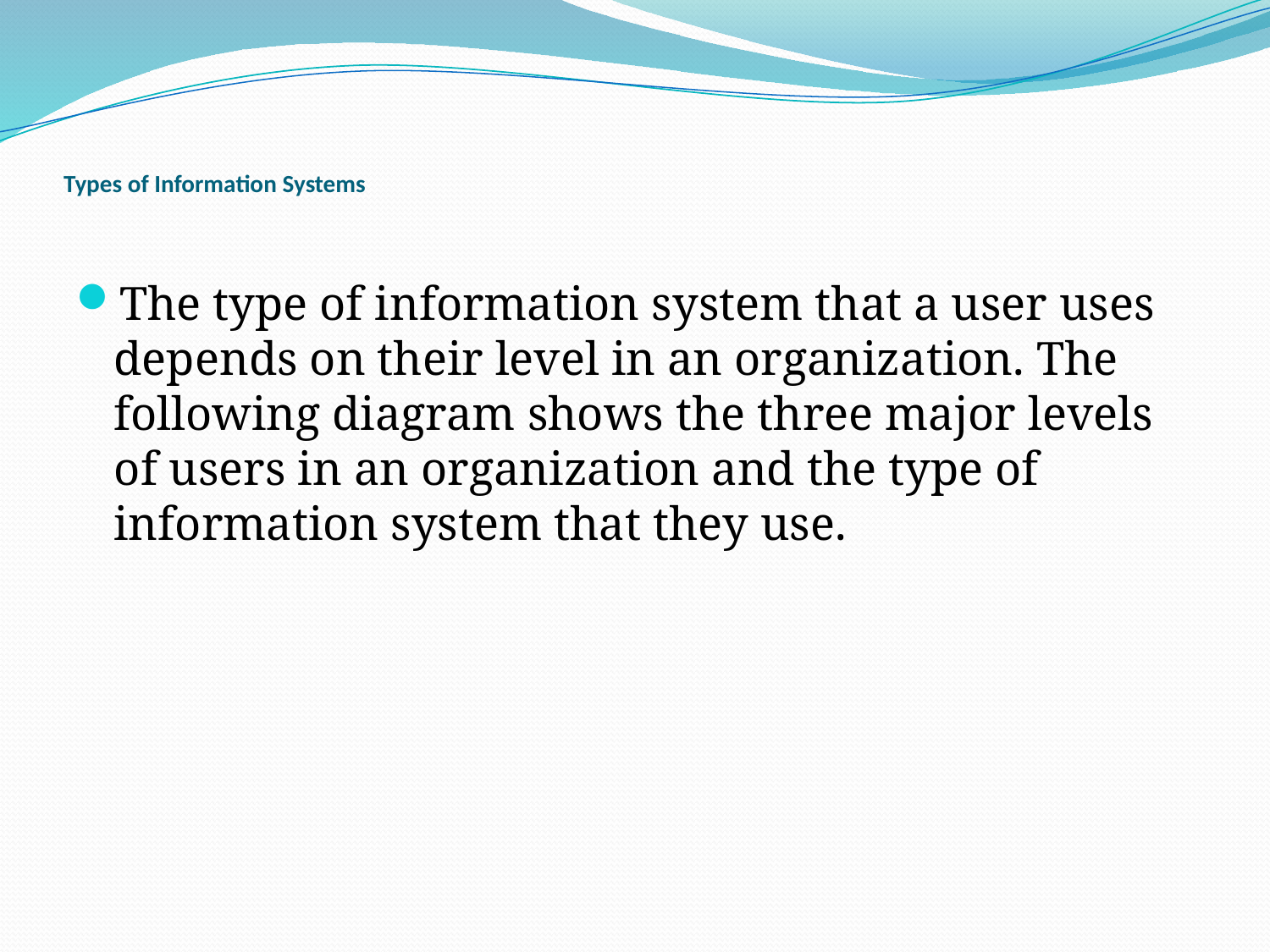

# Types of Information Systems
The type of information system that a user uses depends on their level in an organization. The following diagram shows the three major levels of users in an organization and the type of information system that they use.